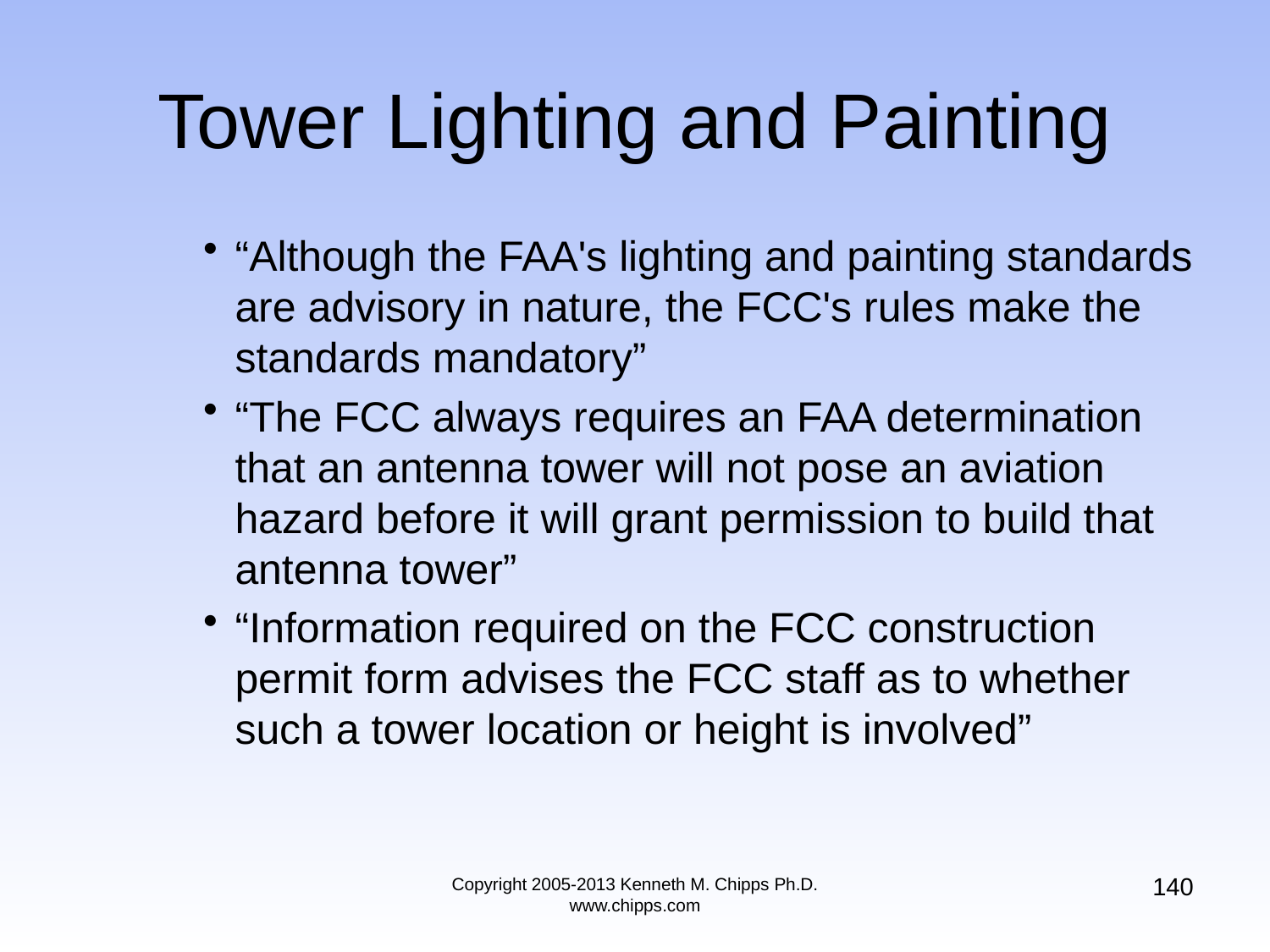

# Tower Lighting and Painting
“Although the FAA's lighting and painting standards are advisory in nature, the FCC's rules make the standards mandatory”
“The FCC always requires an FAA determination that an antenna tower will not pose an aviation hazard before it will grant permission to build that antenna tower”
“Information required on the FCC construction permit form advises the FCC staff as to whether such a tower location or height is involved”
140
Copyright 2005-2013 Kenneth M. Chipps Ph.D. www.chipps.com